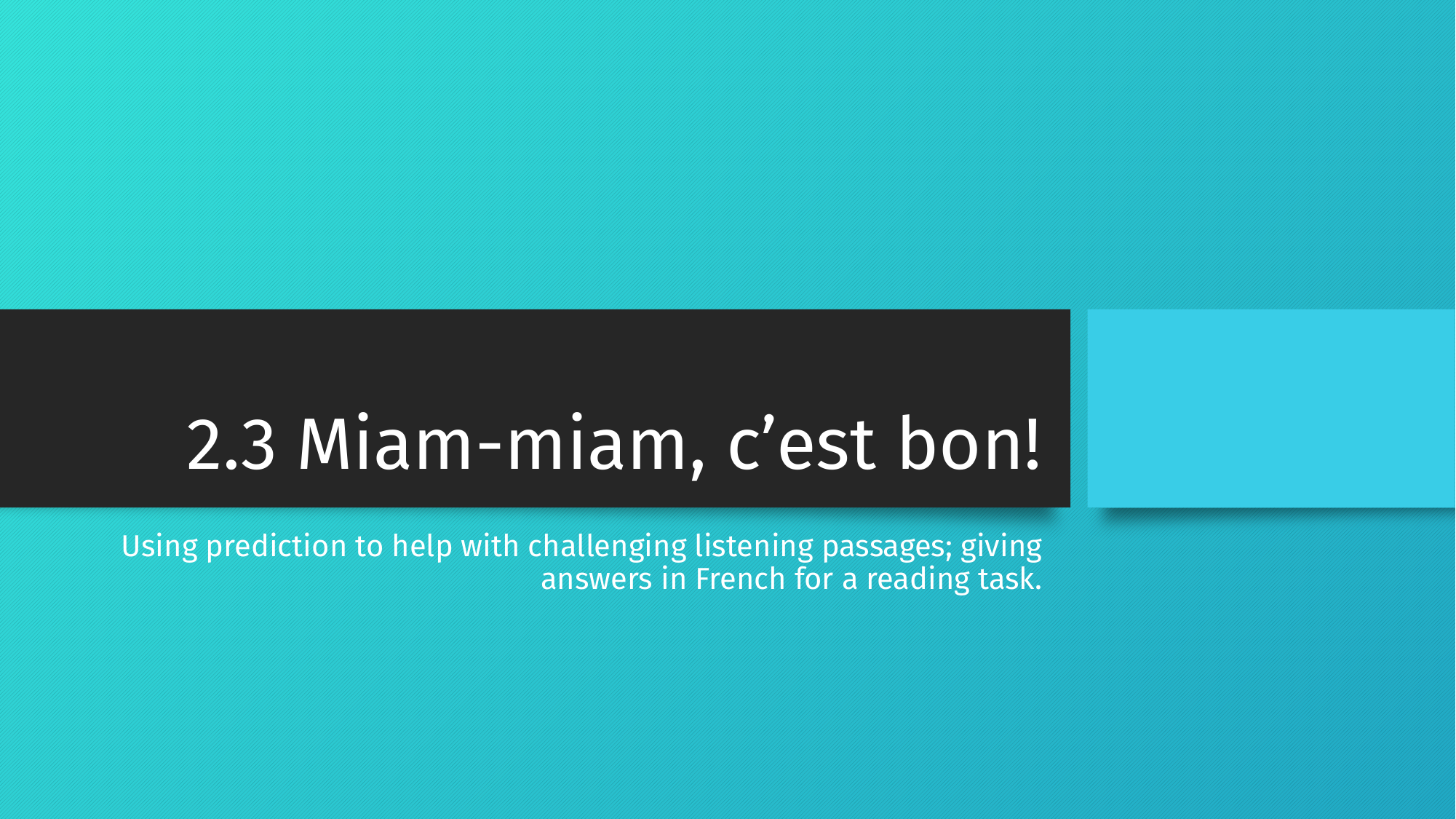

# 2.3 Miam-miam, c’est bon!
Using prediction to help with challenging listening passages; giving answers in French for a reading task.